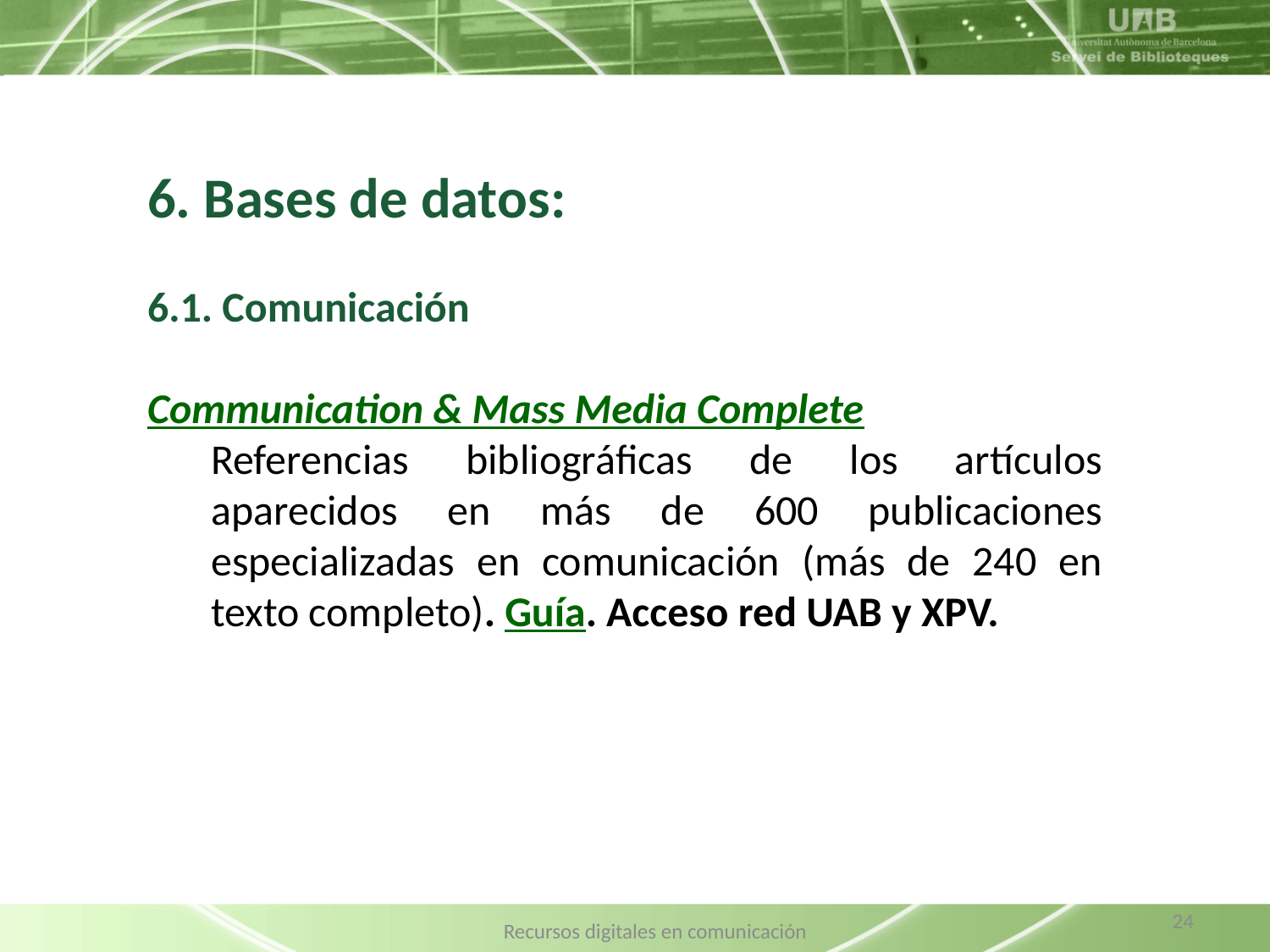

6. Bases de datos:

6.1. Comunicación

Communication & Mass Media Complete
Referencias bibliográficas de los artículos aparecidos en más de 600 publicaciones especializadas en comunicación (más de 240 en texto completo). Guía. Acceso red UAB y XPV.
24
Recursos digitales en comunicación